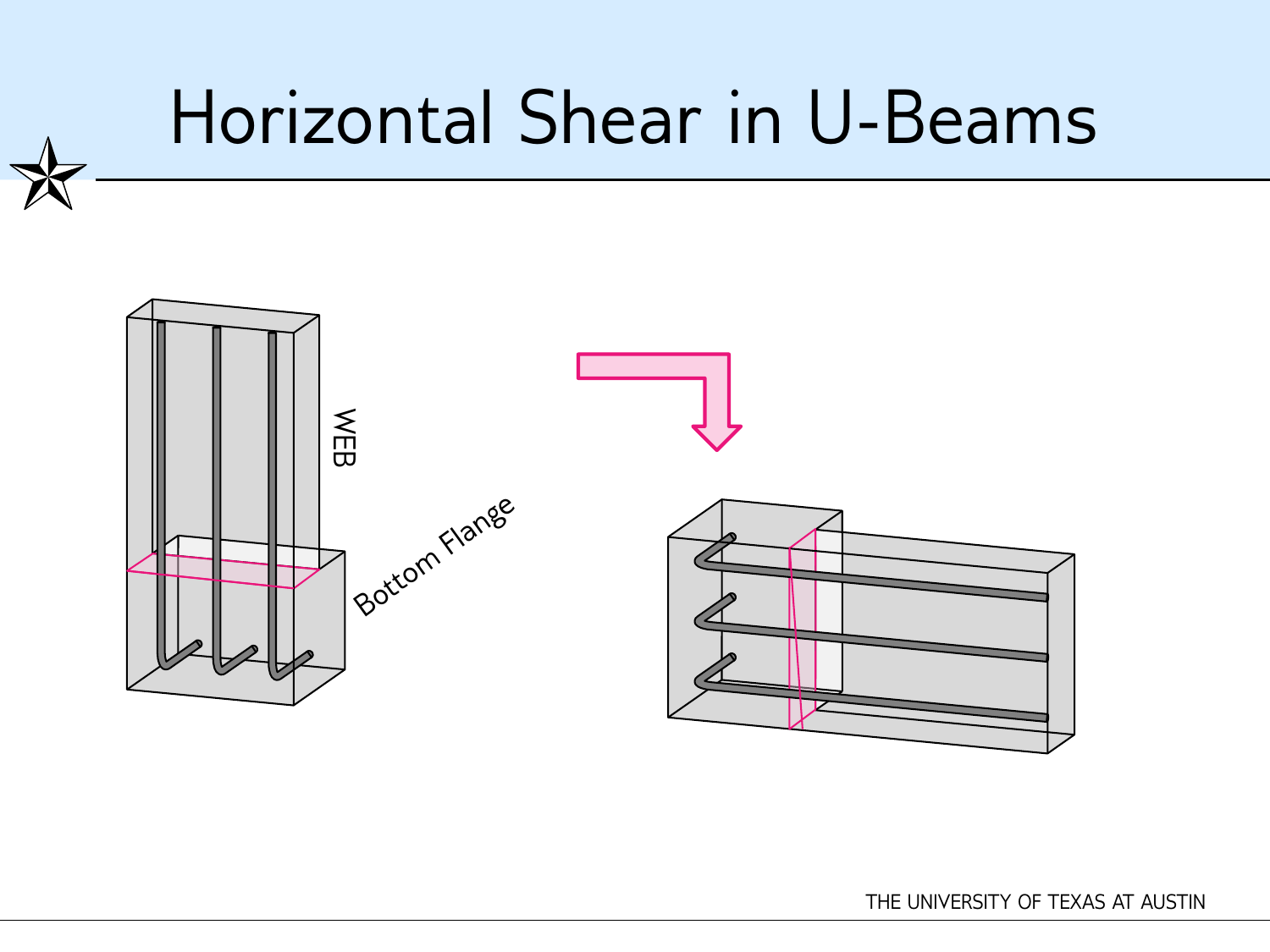

# Horizontal Shear in U-Beams

WEB
Bottom Flange